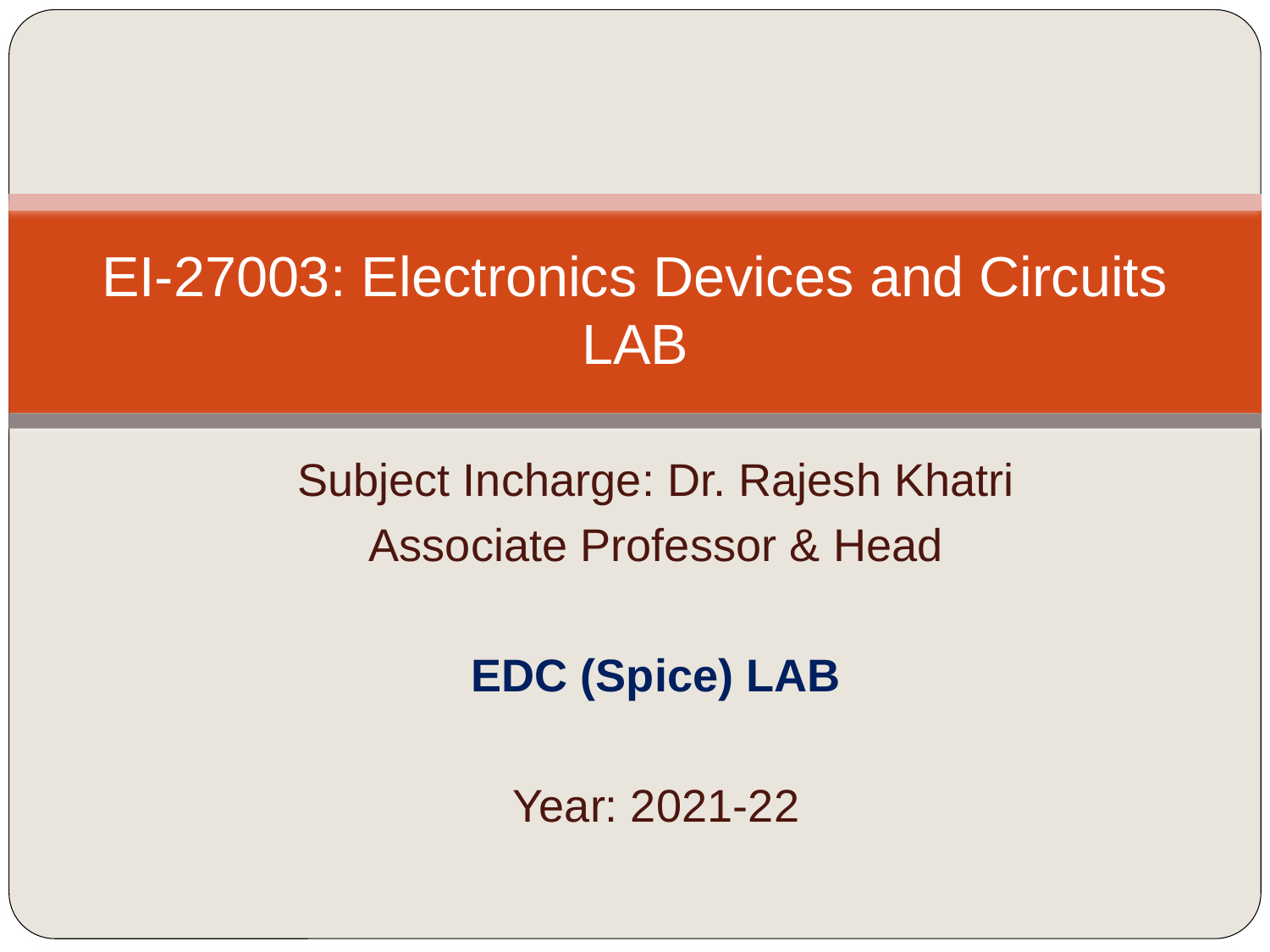

# EI-27003: Electronics Devices and Circuits LAB
Subject Incharge: Dr. Rajesh Khatri
Associate Professor & Head

EDC (Spice) LAB

Year: 2021-22